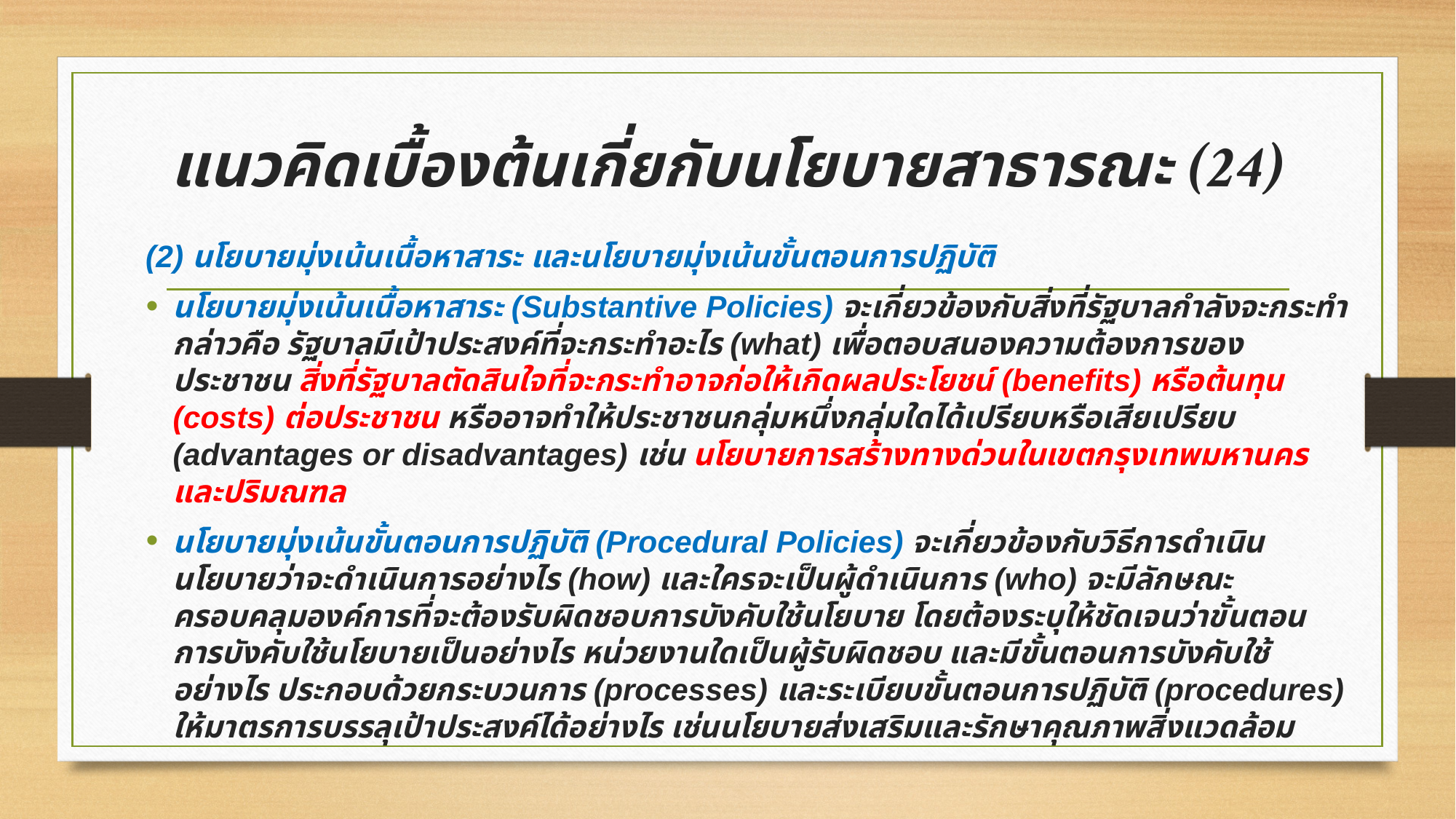

# แนวคิดเบื้องต้นเกี่ยกับนโยบายสาธารณะ (24)
     (2) นโยบายมุ่งเน้นเนื้อหาสาระ และนโยบายมุ่งเน้นขั้นตอนการปฏิบัติ
นโยบายมุ่งเน้นเนื้อหาสาระ (Substantive Policies) จะเกี่ยวข้องกับสิ่งที่รัฐบาลกำลังจะกระทำ กล่าวคือ รัฐบาลมีเป้าประสงค์ที่จะกระทำอะไร (what) เพื่อตอบสนองความต้องการของประชาชน สิ่งที่รัฐบาลตัดสินใจที่จะกระทำอาจก่อให้เกิดผลประโยชน์ (benefits) หรือต้นทุน (costs) ต่อประชาชน หรืออาจทำให้ประชาชนกลุ่มหนึ่งกลุ่มใดได้เปรียบหรือเสียเปรียบ (advantages or disadvantages) เช่น นโยบายการสร้างทางด่วนในเขตกรุงเทพมหานครและปริมณฑล
นโยบายมุ่งเน้นขั้นตอนการปฏิบัติ (Procedural Policies) จะเกี่ยวข้องกับวิธีการดำเนินนโยบายว่าจะดำเนินการอย่างไร (how) และใครจะเป็นผู้ดำเนินการ (who) จะมีลักษณะครอบคลุมองค์การที่จะต้องรับผิดชอบการบังคับใช้นโยบาย โดยต้องระบุให้ชัดเจนว่าขั้นตอนการบังคับใช้นโยบายเป็นอย่างไร หน่วยงานใดเป็นผู้รับผิดชอบ และมีขั้นตอนการบังคับใช้อย่างไร ประกอบด้วยกระบวนการ (processes) และระเบียบขั้นตอนการปฏิบัติ (procedures) ให้มาตรการบรรลุเป้าประสงค์ได้อย่างไร เช่นนโยบายส่งเสริมและรักษาคุณภาพสิ่งแวดล้อม